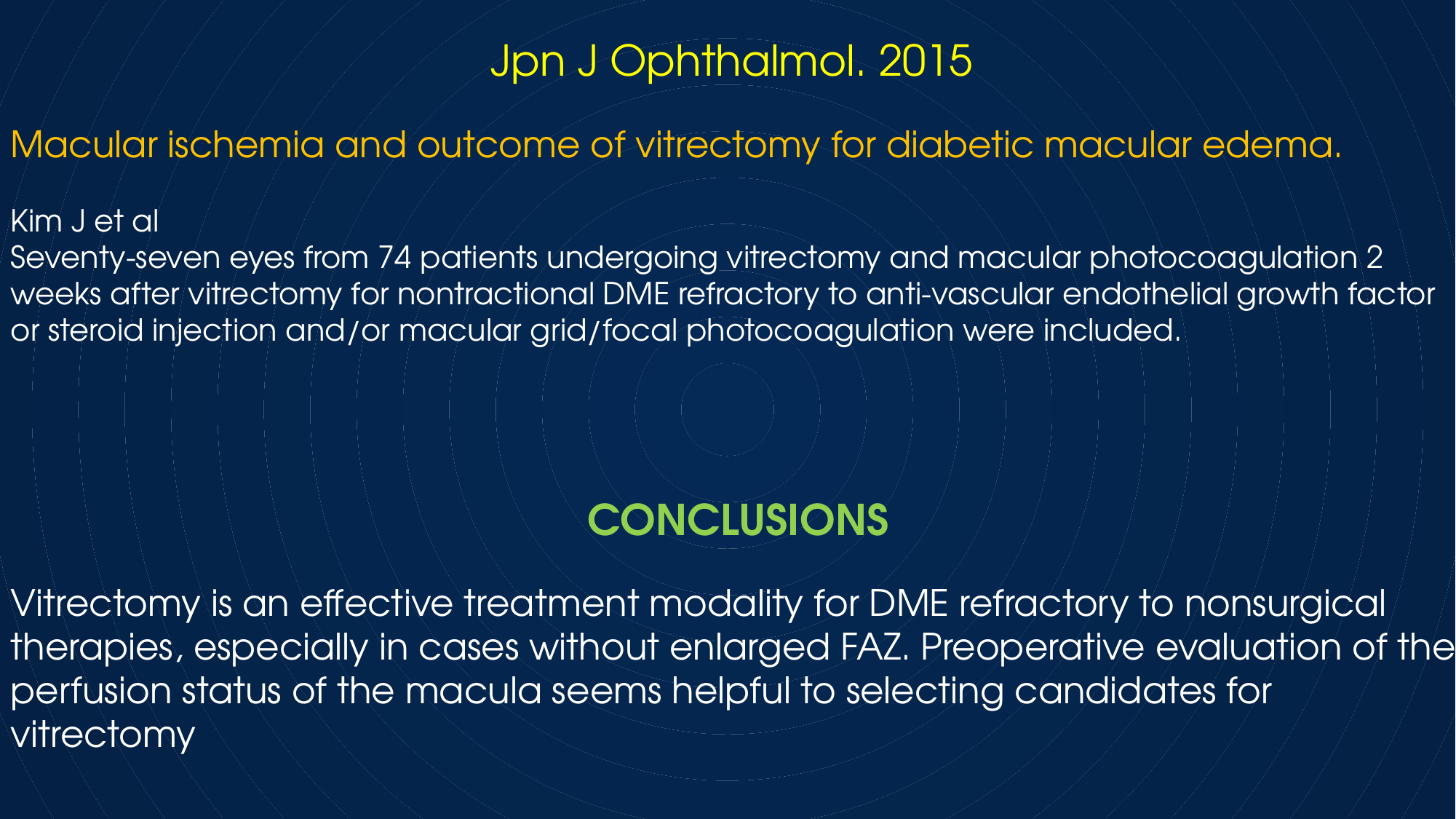

Jpn J Ophthalmol. 2015

Macular ischemia and outcome of vitrectomy for diabetic macular edema.

Kim J et al
Seventy-seven eyes from 74 patients undergoing vitrectomy and macular photocoagulation 2 weeks after vitrectomy for nontractional DME refractory to anti-vascular endothelial growth factor or steroid injection and/or macular grid/focal photocoagulation were included.

CONCLUSIONS

Vitrectomy is an effective treatment modality for DME refractory to nonsurgical therapies, especially in cases without enlarged FAZ. Preoperative evaluation of the perfusion status of the macula seems helpful to selecting candidates for vitrectomy